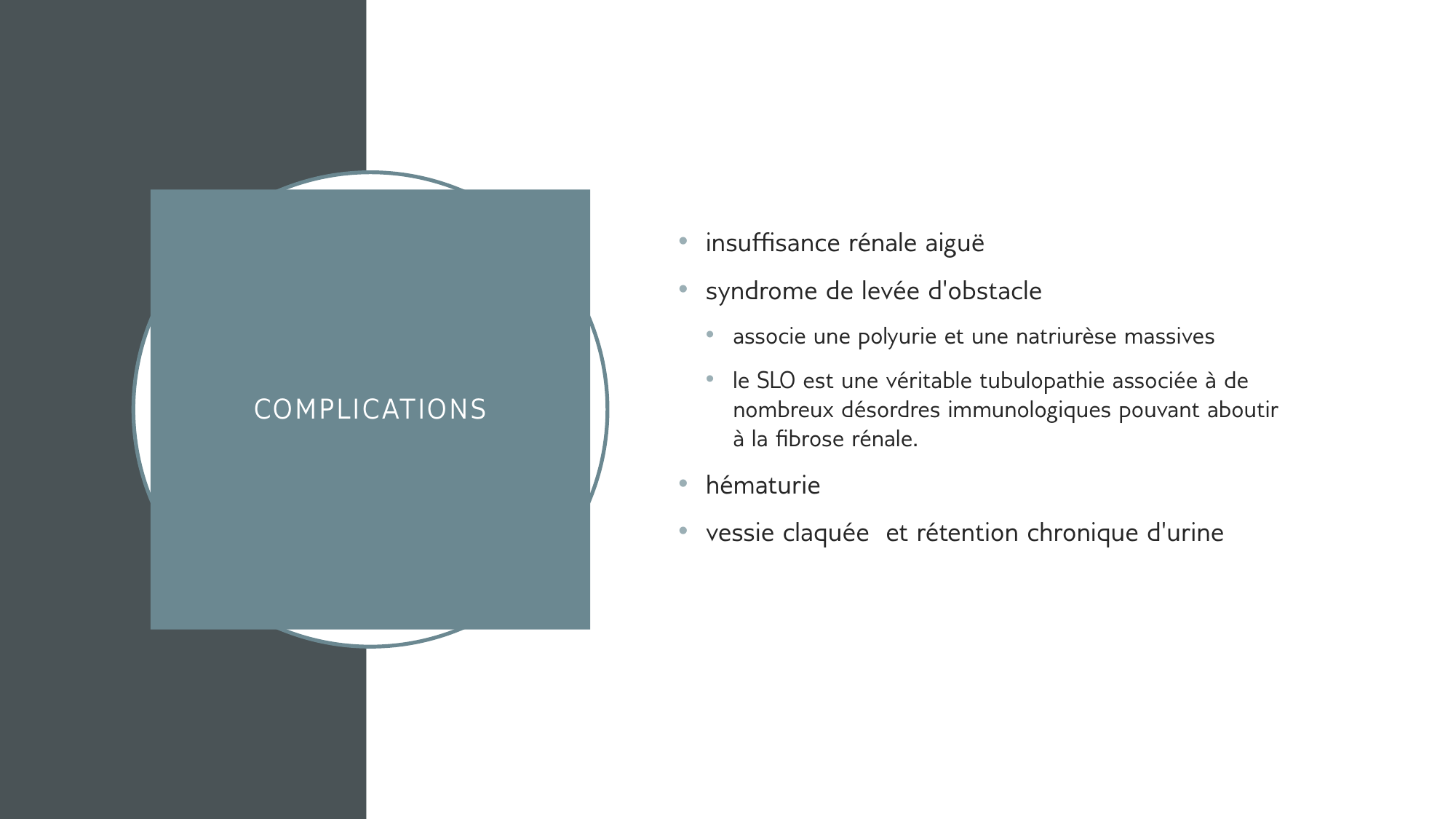

insuffisance rénale aiguë
syndrome de levée d'obstacle
associe une polyurie et une natriurèse massives
le SLO est une véritable tubulopathie associée à de nombreux désordres immunologiques pouvant aboutir à la fibrose rénale.
hématurie
vessie claquée  et rétention chronique d'urine

# complications